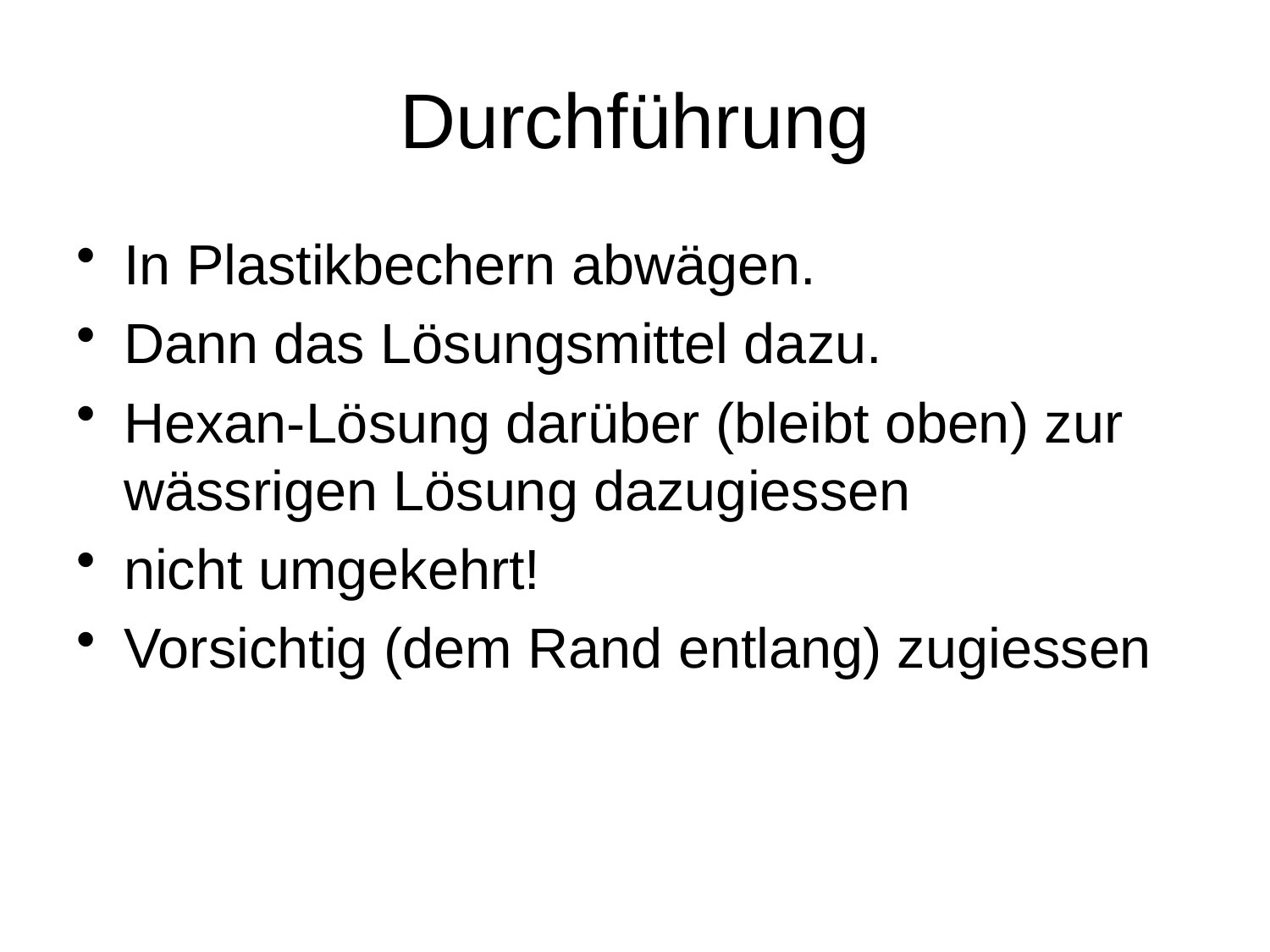

# Durchführung
In Plastikbechern abwägen.
Dann das Lösungsmittel dazu.
Hexan-Lösung darüber (bleibt oben) zur wässrigen Lösung dazugiessen
nicht umgekehrt!
Vorsichtig (dem Rand entlang) zugiessen